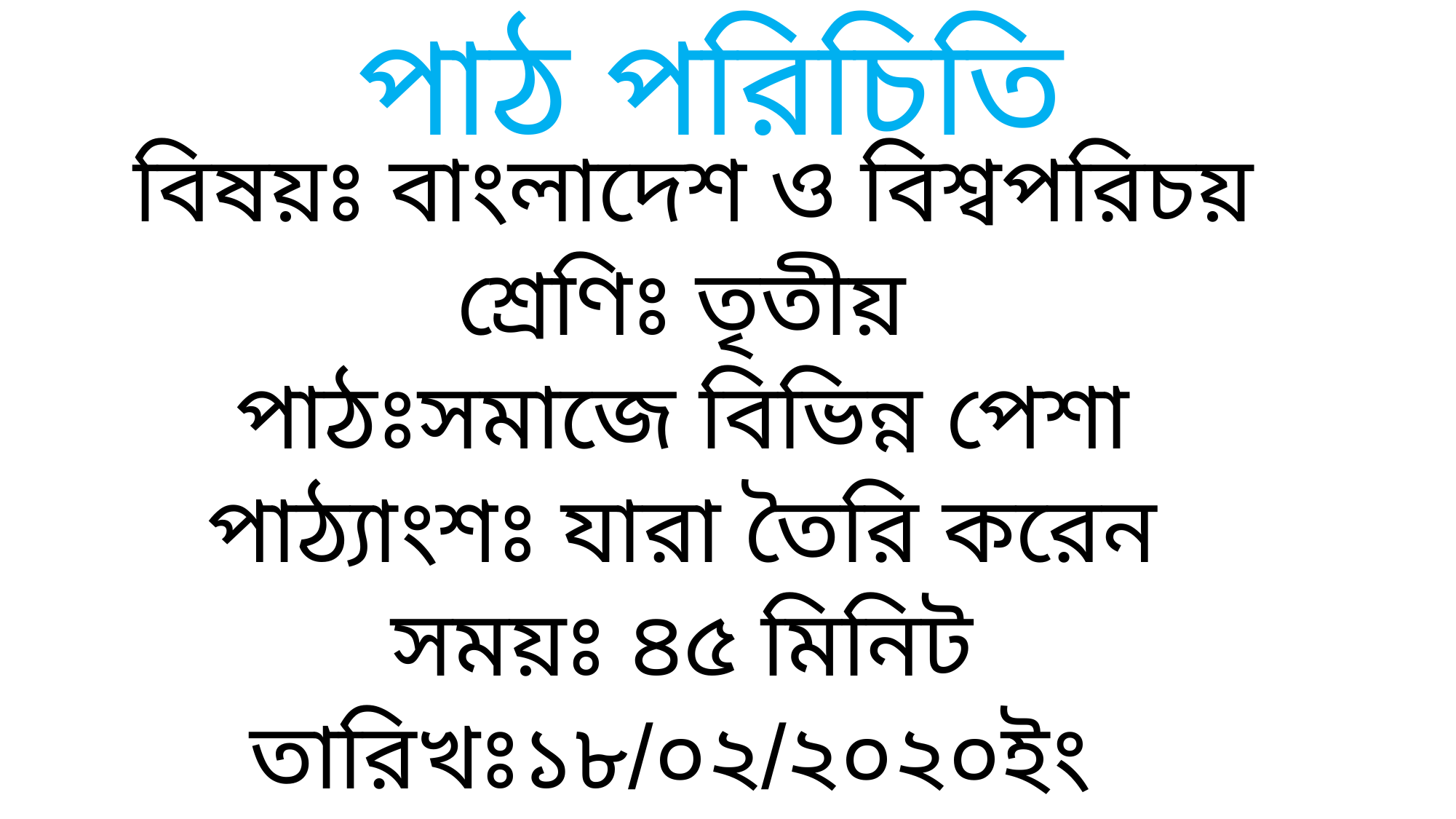

# পাঠ পরিচিতি
বিষয়ঃ বাংলাদেশ ও বিশ্বপরিচয়
শ্রেণিঃ তৃতীয়
পাঠঃসমাজে বিভিন্ন পেশা
পাঠ্যাংশঃ যারা তৈরি করেন
সময়ঃ ৪৫ মিনিট
তারিখঃ১৮/০২/২০২০ইং